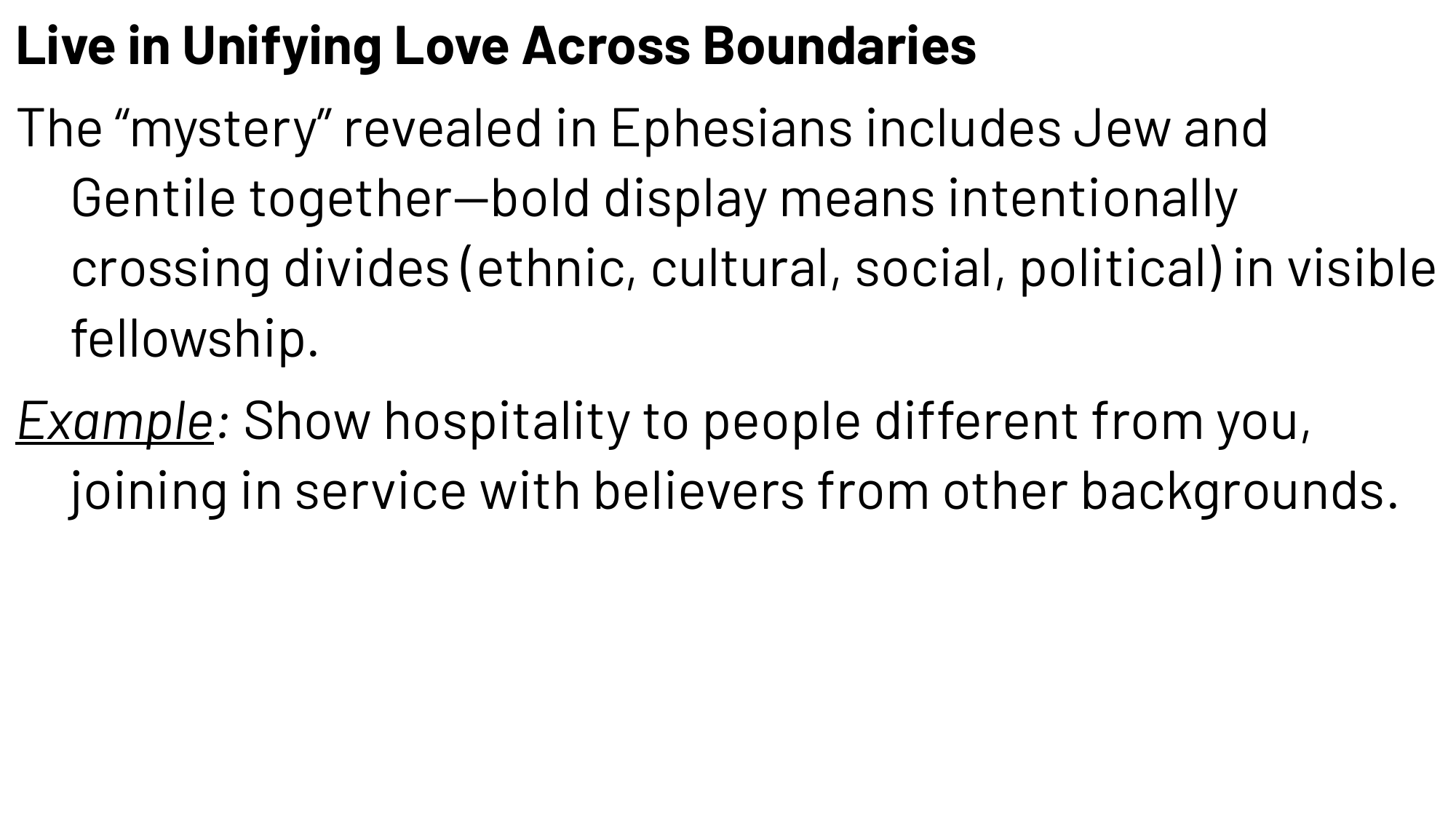

Live in Unifying Love Across Boundaries
The “mystery” revealed in Ephesians includes Jew and Gentile together—bold display means intentionally crossing divides (ethnic, cultural, social, political) in visible fellowship.
Example: Show hospitality to people different from you, joining in service with believers from other backgrounds.